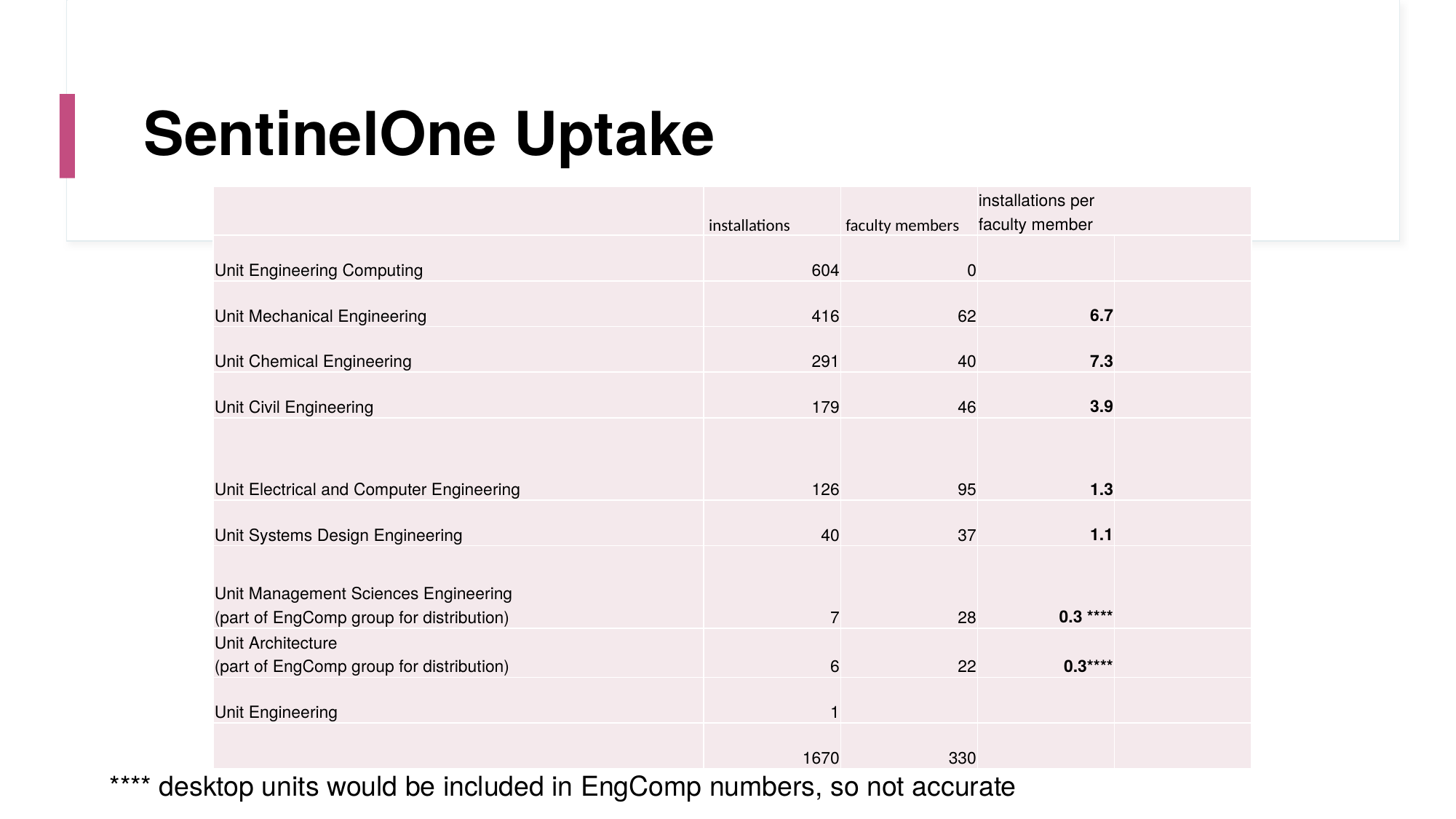

# SentinelOne Uptake
|  | installations | faculty members | installations per faculty member |  |
| --- | --- | --- | --- | --- |
| Unit Engineering Computing | 604 | 0 |  |  |
| Unit Mechanical Engineering | 416 | 62 | 6.7 |  |
| Unit Chemical Engineering | 291 | 40 | 7.3 |  |
| Unit Civil Engineering | 179 | 46 | 3.9 |  |
| Unit Electrical and Computer Engineering | 126 | 95 | 1.3 |  |
| Unit Systems Design Engineering | 40 | 37 | 1.1 |  |
| Unit Management Sciences Engineering (part of EngComp group for distribution) | 7 | 28 | 0.3 \*\*\*\* |  |
| Unit Architecture (part of EngComp group for distribution) | 6 | 22 | 0.3\*\*\*\* |  |
| Unit Engineering | 1 |  |  |  |
|  | 1670 | 330 |  |  |
**** desktop units would be included in EngComp numbers, so not accurate